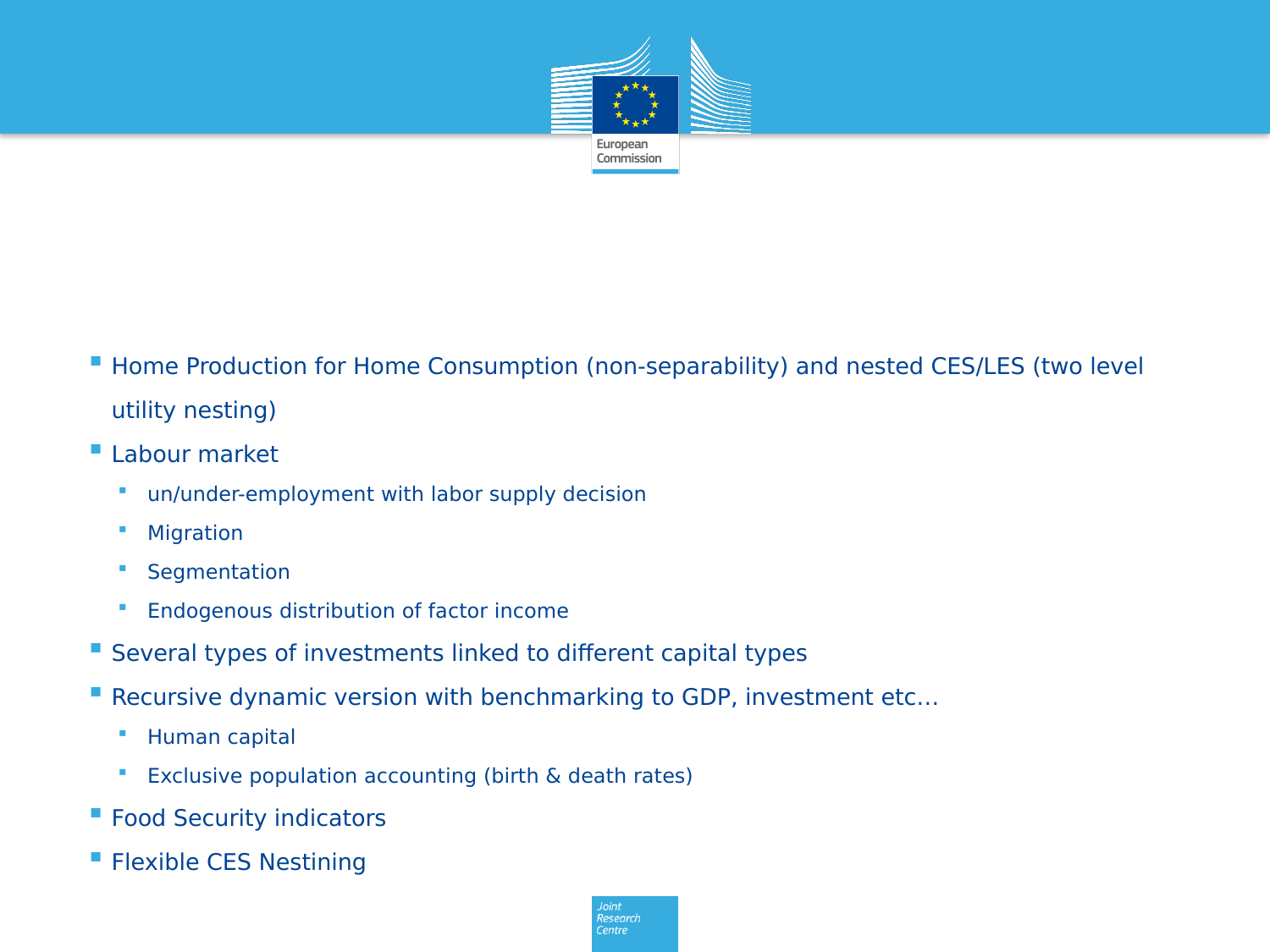

#
Home Production for Home Consumption (non-separability) and nested CES/LES (two level utility nesting)
Labour market
un/under-employment with labor supply decision
Migration
Segmentation
Endogenous distribution of factor income
Several types of investments linked to different capital types
Recursive dynamic version with benchmarking to GDP, investment etc…
Human capital
Exclusive population accounting (birth & death rates)
Food Security indicators
Flexible CES Nestining